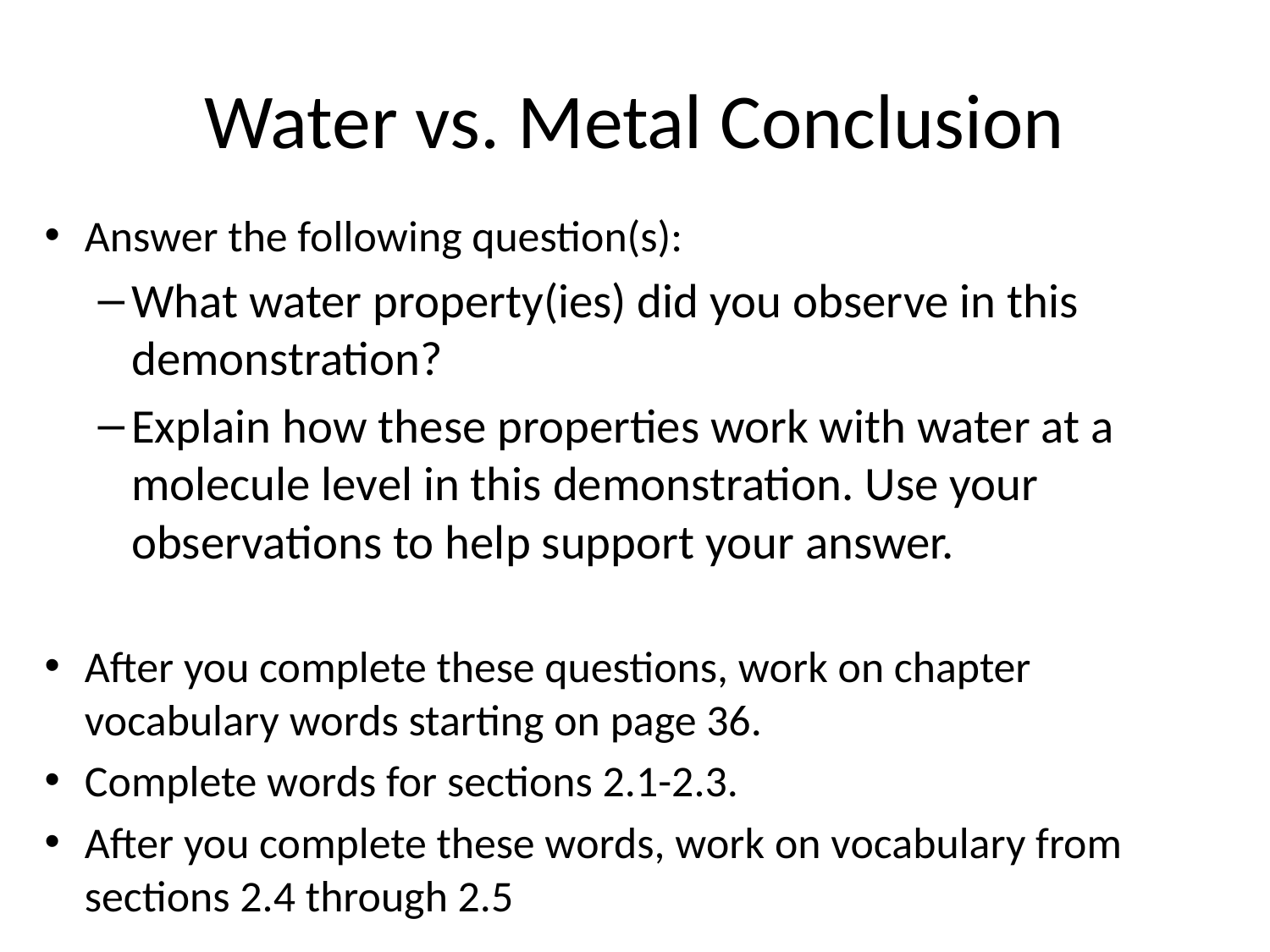

# Water vs. Metal Conclusion
Answer the following question(s):
What water property(ies) did you observe in this demonstration?
Explain how these properties work with water at a molecule level in this demonstration. Use your observations to help support your answer.

After you complete these questions, work on chapter vocabulary words starting on page 36.
Complete words for sections 2.1-2.3.
After you complete these words, work on vocabulary from sections 2.4 through 2.5